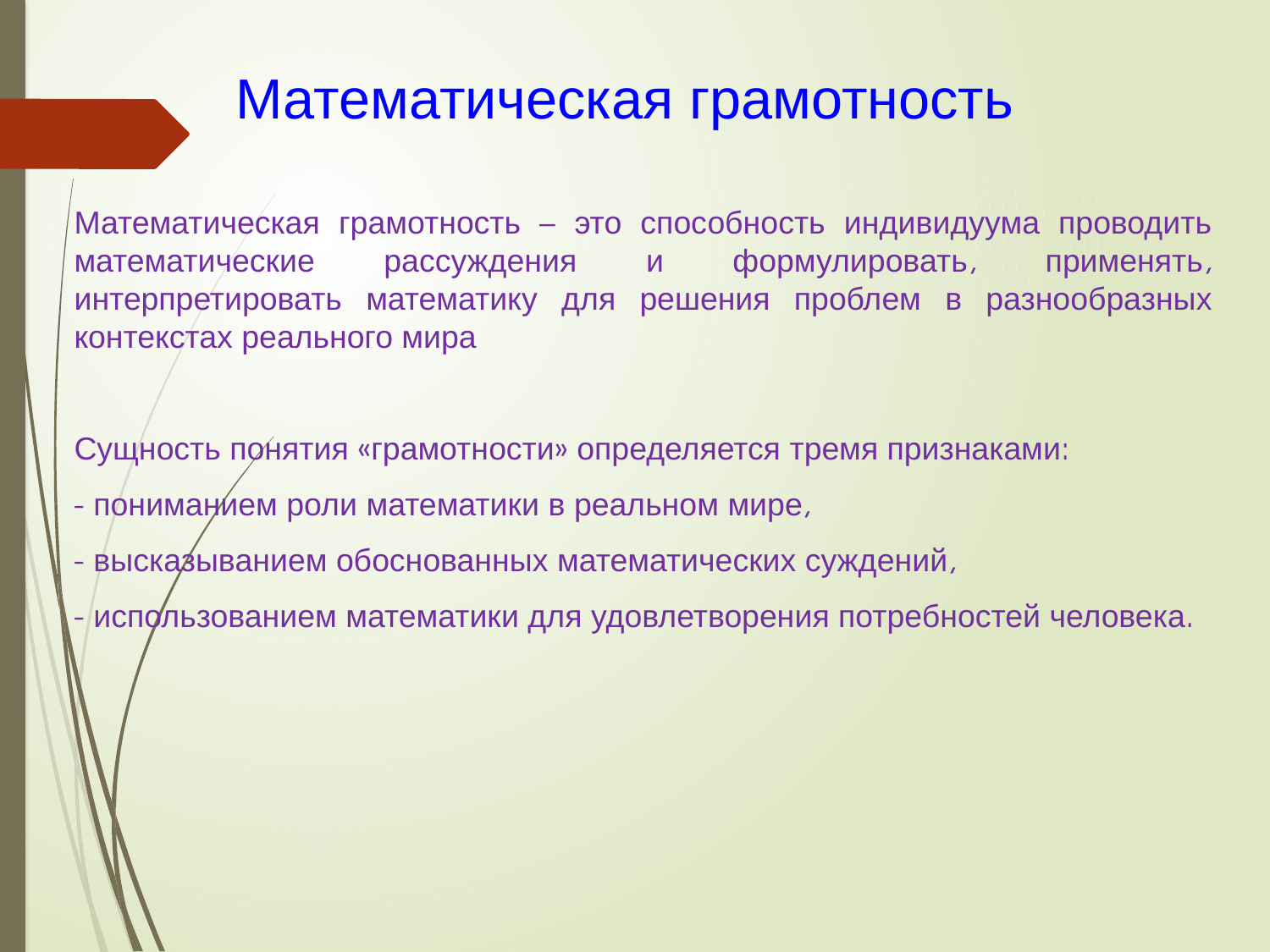

# Математическая грамотность
Математическая грамотность – это способность индивидуума проводить математические рассуждения и формулировать, применять, интерпретировать математику для решения проблем в разнообразных контекстах реального мира

Сущность понятия «грамотности» определяется тремя признаками:
- пониманием роли математики в реальном мире,
- высказыванием обоснованных математических суждений,
- использованием математики для удовлетворения потребностей человека.